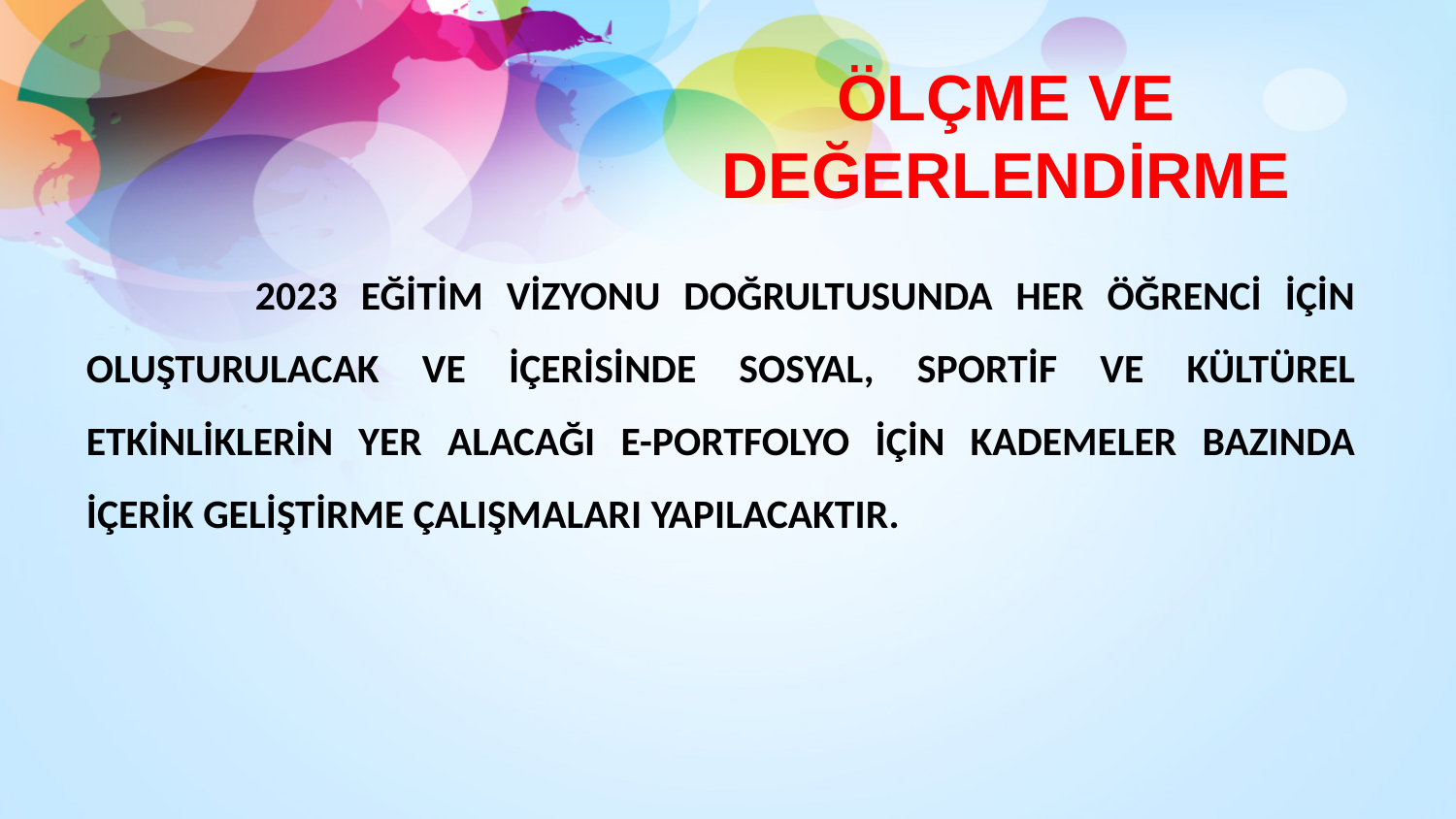

ÖLÇME VE DEĞERLENDİRME

		 2023 EĞİTİM VİZYONU DOĞRULTUSUNDA HER ÖĞRENCİ İÇİN OLUŞTURULACAK VE İÇERİSİNDE SOSYAL, SPORTİF VE KÜLTÜREL ETKİNLİKLERİN YER ALACAĞI E-PORTFOLYO İÇİN KADEMELER BAZINDA İÇERİK GELİŞTİRME ÇALIŞMALARI YAPILACAKTIR.